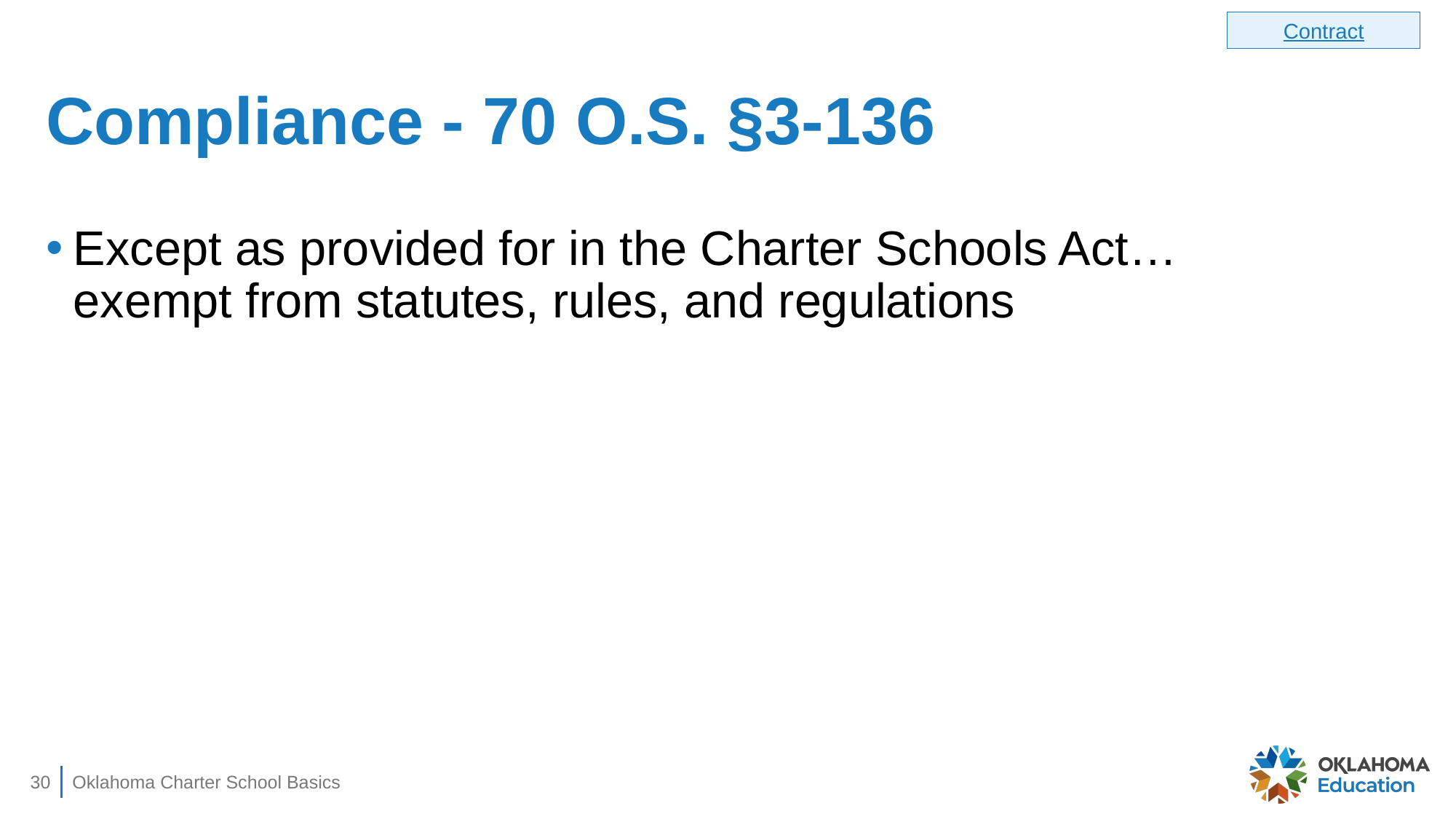

Contract
# Compliance - 70 O.S. §3-136
Except as provided for in the Charter Schools Act… exempt from statutes, rules, and regulations
30
Oklahoma Charter School Basics